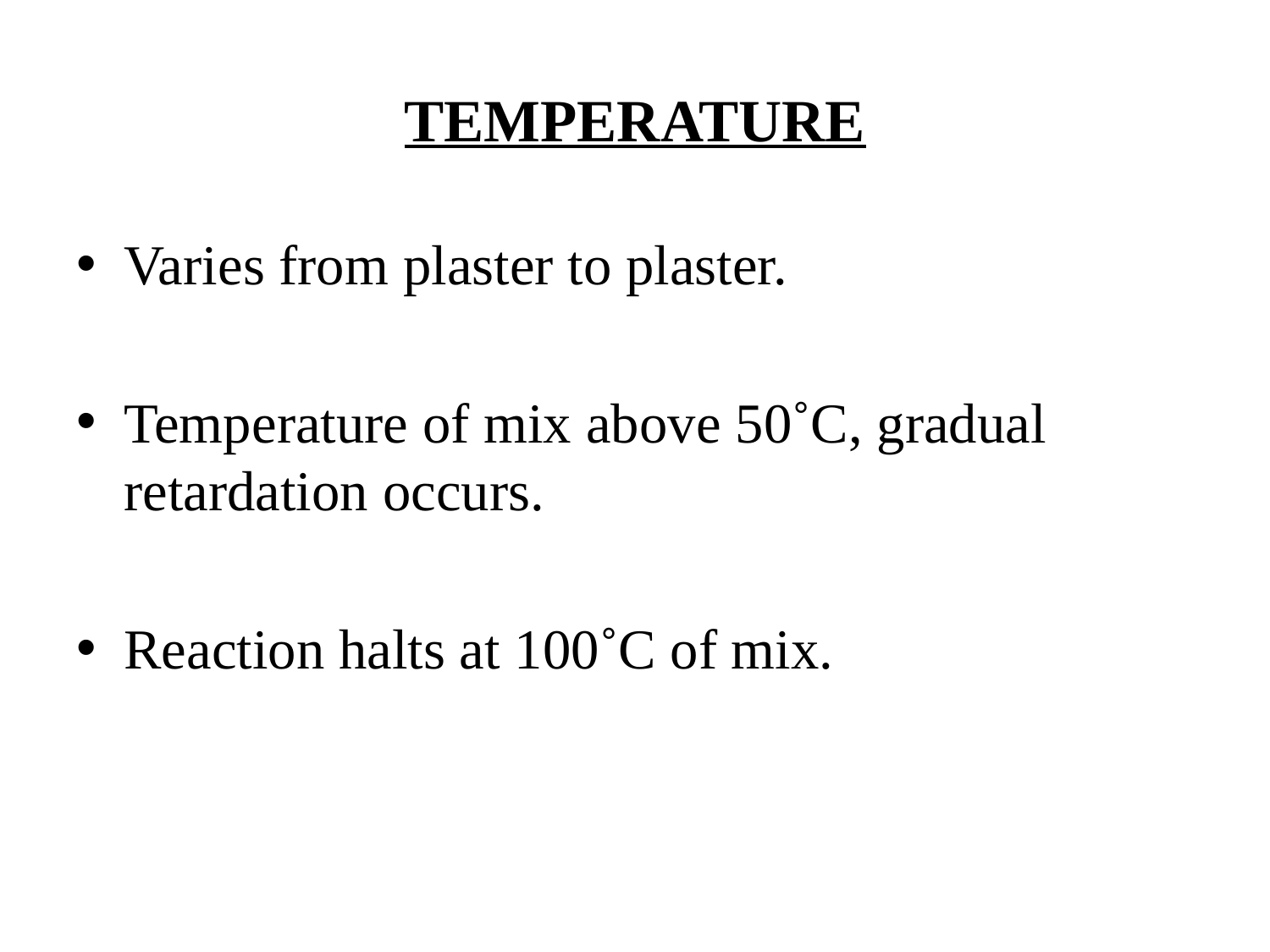

# TEMPERATURE
Varies from plaster to plaster.

Temperature of mix above 50˚C, gradual retardation occurs.

Reaction halts at 100˚C of mix.